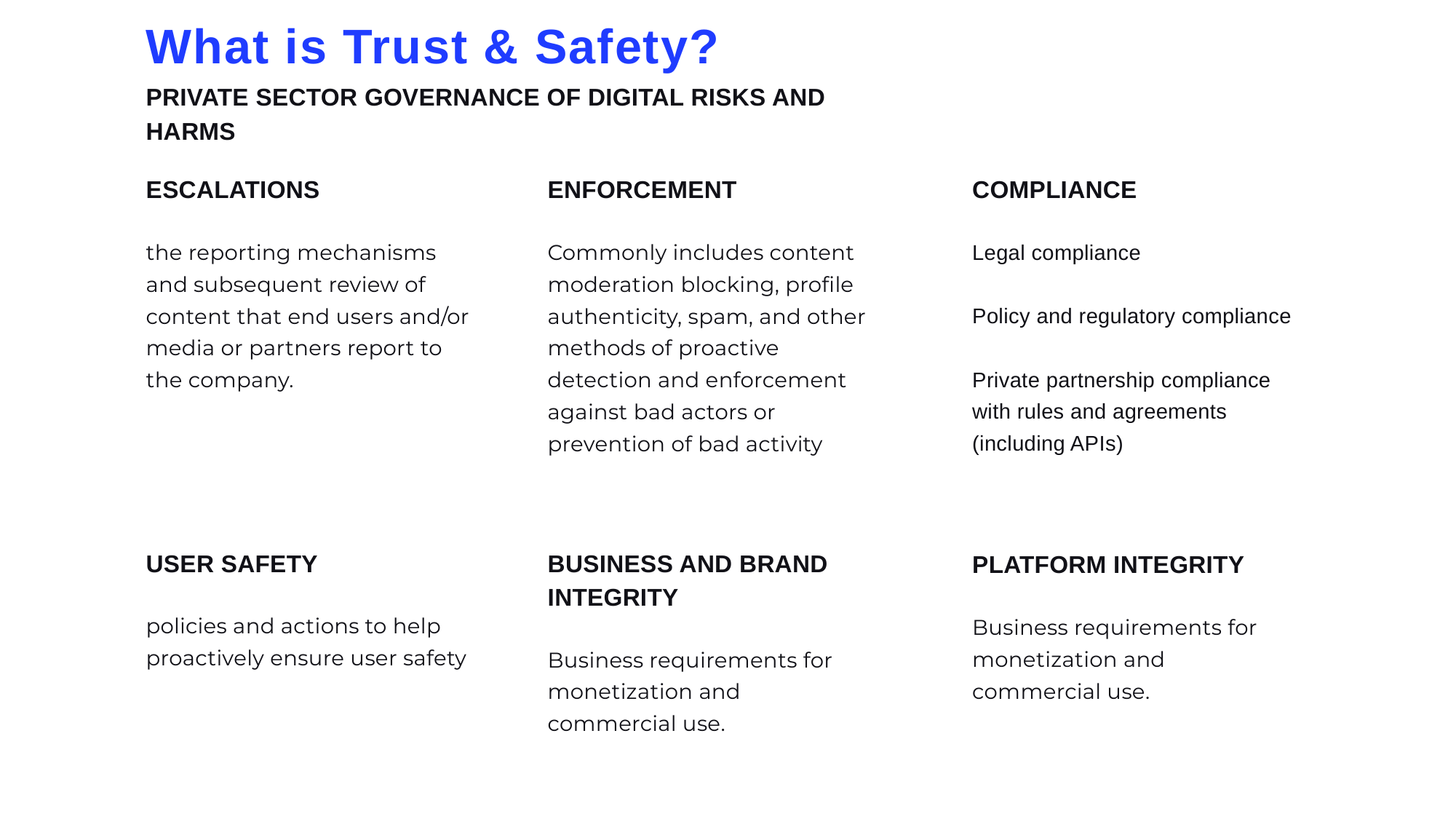

What is Trust & Safety?
PRIVATE SECTOR GOVERNANCE OF DIGITAL RISKS AND HARMS
ESCALATIONS
the reporting mechanisms and subsequent review of content that end users and/or media or partners report to the company.
ENFORCEMENT
Commonly includes content moderation blocking, profile authenticity, spam, and other methods of proactive detection and enforcement against bad actors or prevention of bad activity
COMPLIANCE
Legal compliance

Policy and regulatory compliance

Private partnership compliance with rules and agreements (including APIs)

USER SAFETY
policies and actions to help proactively ensure user safety
BUSINESS AND BRAND INTEGRITY
Business requirements for monetization and commercial use.
PLATFORM INTEGRITY
Business requirements for monetization and commercial use.